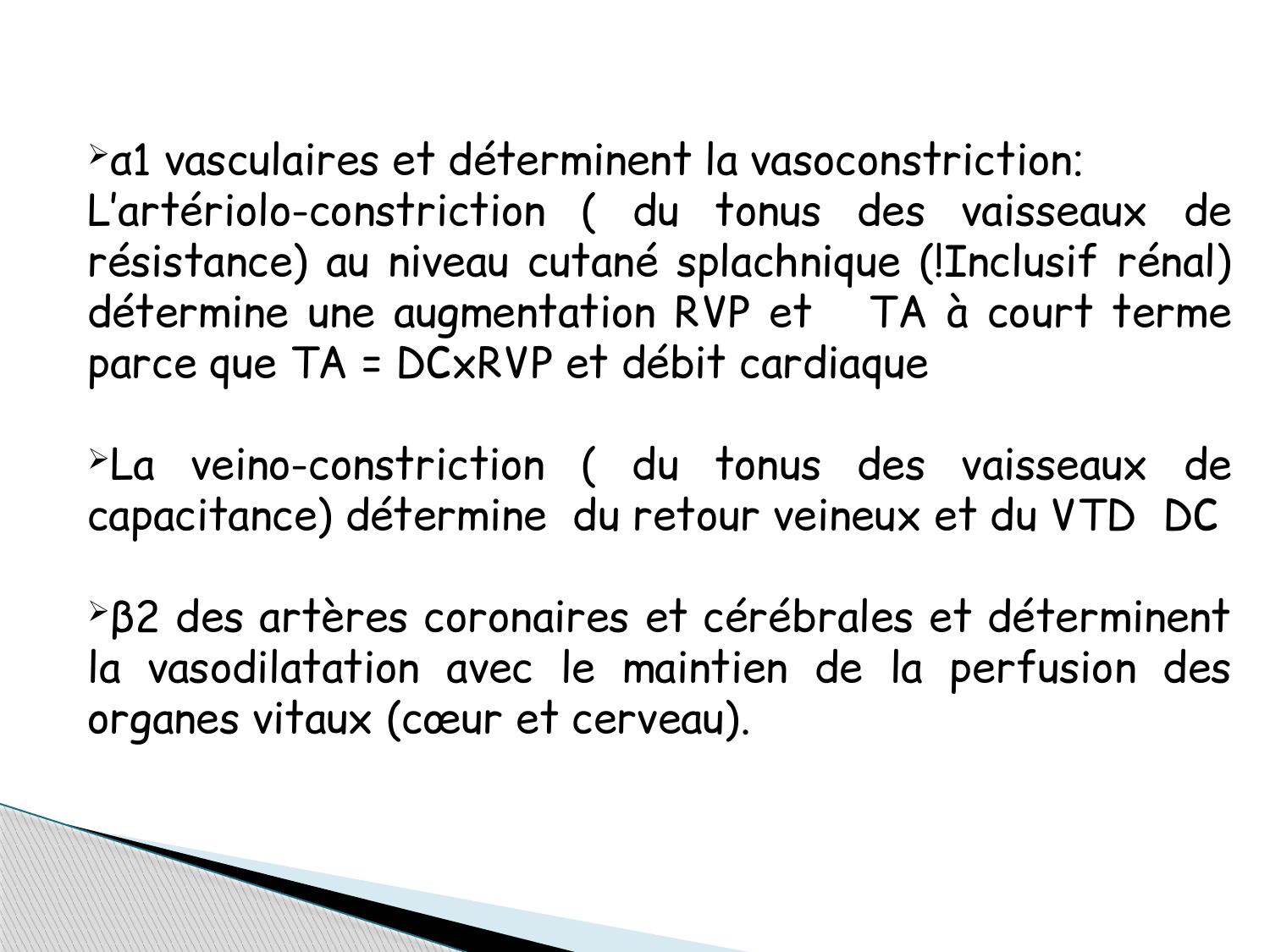

α1 vasculaires et déterminent la vasoconstriction:
L’artériolo-constriction ( du tonus des vaisseaux de résistance) au niveau cutané splachnique (!Inclusif rénal) détermine une augmentation RVP et   TA à court terme parce que TA = DCxRVP et débit cardiaque

La veino-constriction ( du tonus des vaisseaux de capacitance) détermine  du retour veineux et du VTD  DC

β2 des artères coronaires et cérébrales et déterminent la vasodilatation avec le maintien de la perfusion des organes vitaux (cœur et cerveau).